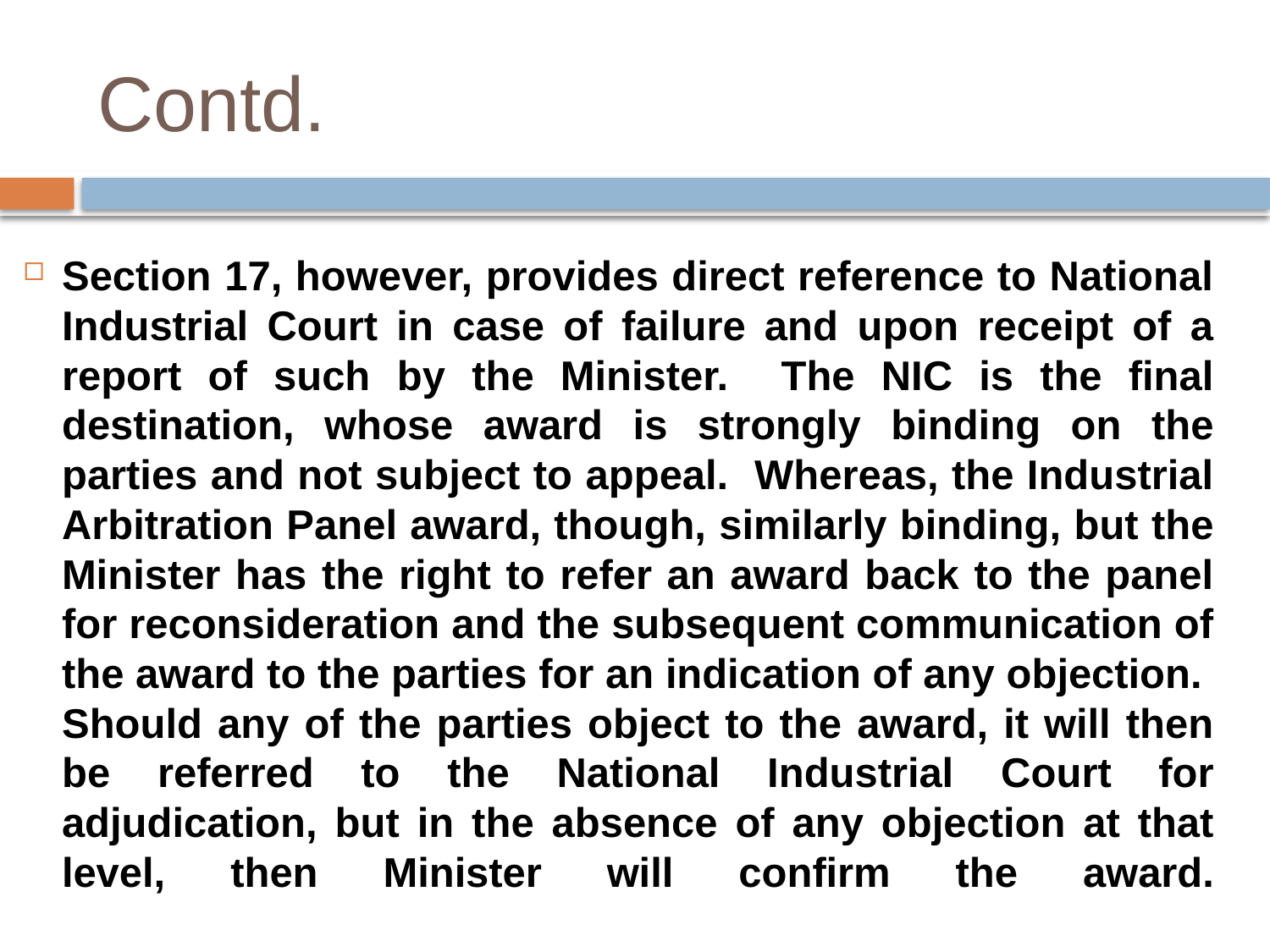

# Contd.
Section 17, however, provides direct reference to National Industrial Court in case of failure and upon receipt of a report of such by the Minister.  The NIC is the final destination, whose award is strongly binding on the parties and not subject to appeal.  Whereas, the Industrial Arbitration Panel award, though, similarly binding, but the Minister has the right to refer an award back to the panel for reconsideration and the subsequent communication of the award to the parties for an indication of any objection.  Should any of the parties object to the award, it will then be referred to the National Industrial Court for adjudication, but in the absence of any objection at that level, then Minister will confirm the award.